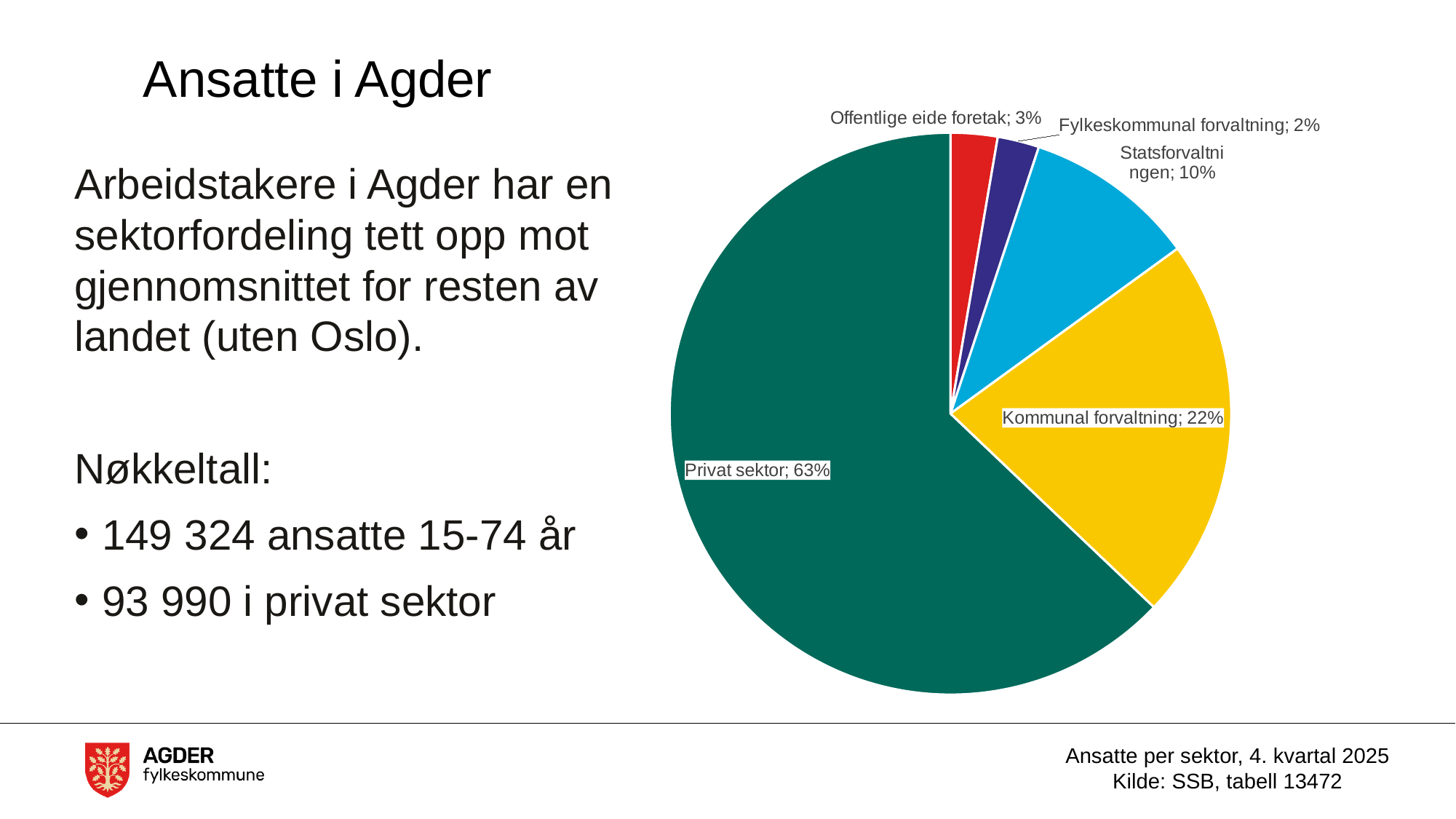

# Ansatte i Agder

### Chart

| Category | Agder |
|---|---|
| Offentlige eide foretak | 0.027 |
| Fylkeskommunal forvaltning | 0.024 |
| Statsforvaltningen | 0.099 |
| Kommunal forvaltning | 0.221 |
| Privat sektor | 0.629 |
Arbeidstakere i Agder har en sektorfordeling tett opp mot gjennomsnittet for resten av landet (uten Oslo).

Nøkkeltall:
149 324 ansatte 15-74 år
93 990 i privat sektor

Ansatte per sektor, 4. kvartal 2025 Kilde: SSB, tabell 13472